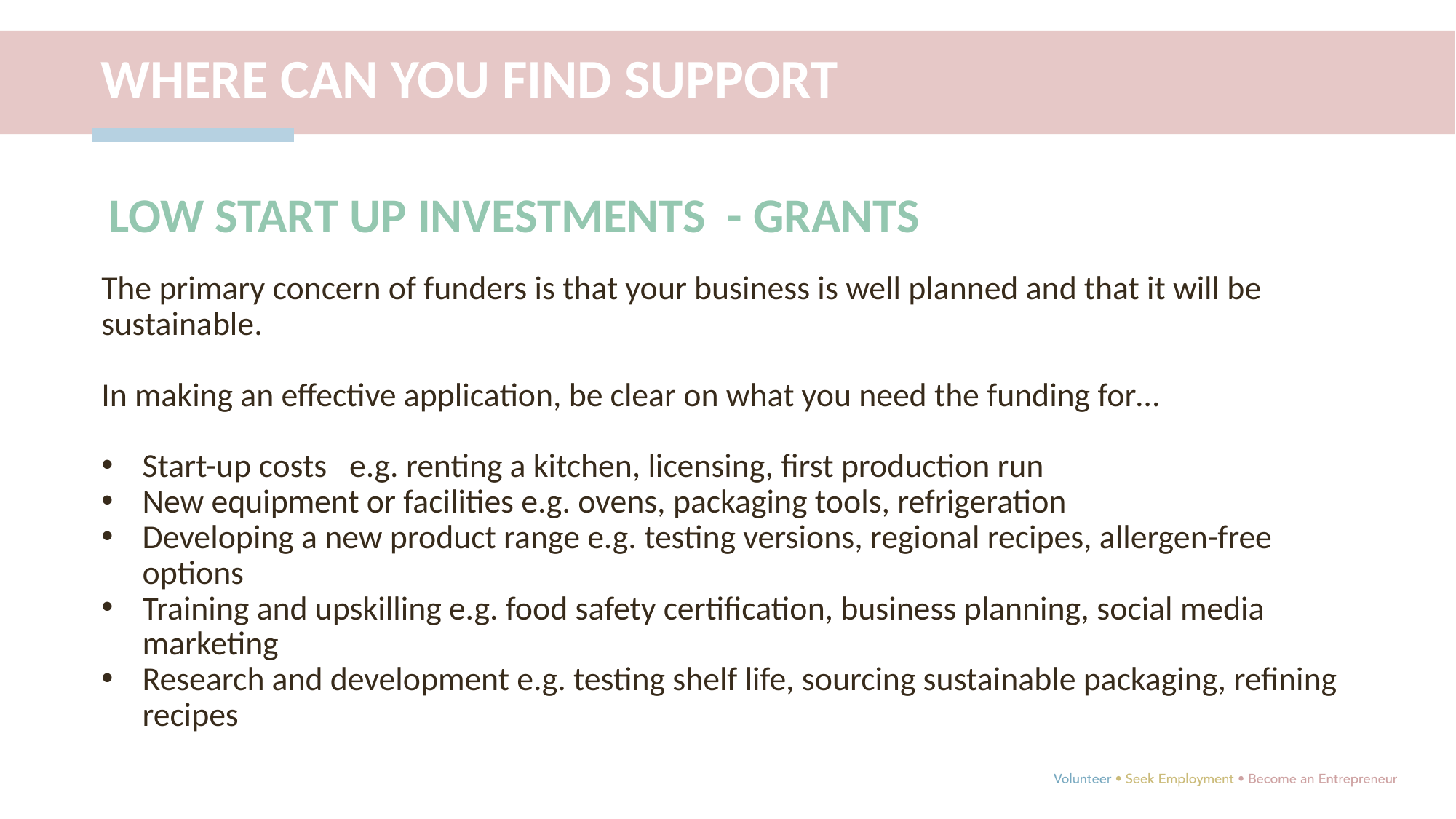

WHERE CAN YOU FIND SUPPORT
LOW START UP INVESTMENTS  - GRANTS
The primary concern of funders is that your business is well planned and that it will be sustainable.

In making an effective application, be clear on what you need the funding for…

Start-up costs   e.g. renting a kitchen, licensing, first production run
New equipment or facilities e.g. ovens, packaging tools, refrigeration
Developing a new product range e.g. testing versions, regional recipes, allergen-free options
Training and upskilling e.g. food safety certification, business planning, social media marketing
Research and development e.g. testing shelf life, sourcing sustainable packaging, refining recipes